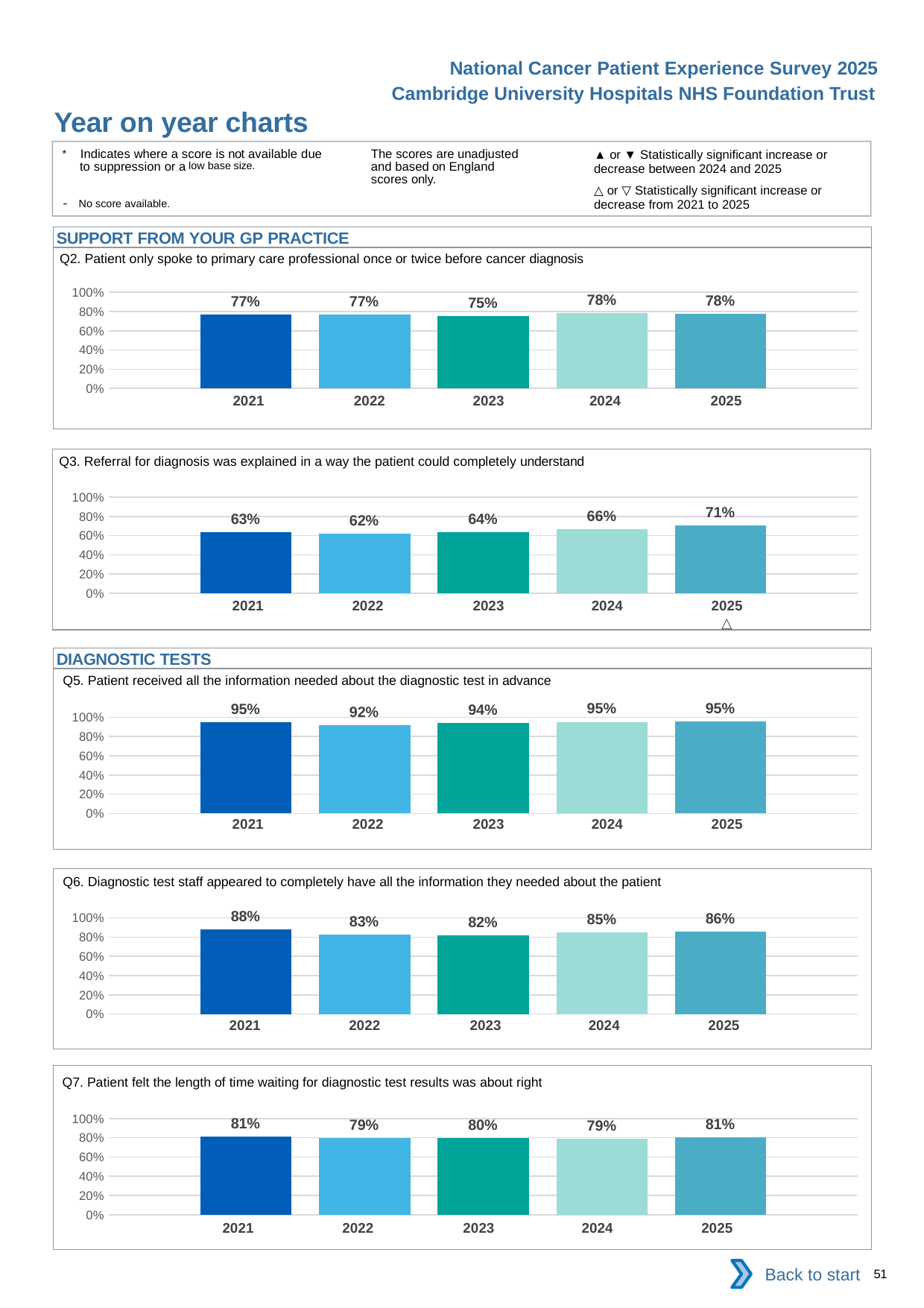

National Cancer Patient Experience Survey 2025
Cambridge University Hospitals NHS Foundation Trust
Year on year charts

▲ or ▼ Statistically significant increase or decrease between 2024 and 2025
△ or ▽ Statistically significant increase or decrease from 2021 to 2025
The scores are unadjusted and based on England scores only.
*  Indicates where a score is not available due to suppression or a low base size.
- No score available.
SUPPORT FROM YOUR GP PRACTICE
Q2. Patient only spoke to primary care professional once or twice before cancer diagnosis

### Chart

| Category | 2021 | 2022 | 2023 | 2024 | 2025 |
|---|---|---|---|---|---|
| Category 1 | 0.7711599 | 0.765625 | 0.7539504 | 0.782881 | 0.7780083 |
| 2021 | 2022 | 2023 | 2024 | 2025 |
| --- | --- | --- | --- | --- |
|  |  |  |  |  |
Q3. Referral for diagnosis was explained in a way the patient could completely understand

### Chart

| Category | 2021 | 2022 | 2023 | 2024 | 2025 |
|---|---|---|---|---|---|
| Category 1 | 0.6325 | 0.619898 | 0.6365218 | 0.6646434 | 0.7050243 |
| 2021 | 2022 | 2023 | 2024 | 2025 |
| --- | --- | --- | --- | --- |
|  |  |  |  | △ |
DIAGNOSTIC TESTS
Q5. Patient received all the information needed about the diagnostic test in advance

### Chart

| Category | 2021 | 2022 | 2023 | 2024 | 2025 |
|---|---|---|---|---|---|
| Category 1 | 0.9451219 | 0.9208925 | 0.94387 | 0.9526249 | 0.9544846 |
| 2021 | 2022 | 2023 | 2024 | 2025 |
| --- | --- | --- | --- | --- |
|  |  |  |  |  |
Q6. Diagnostic test staff appeared to completely have all the information they needed about the patient

### Chart

| Category | 2021 | 2022 | 2023 | 2024 | 2025 |
|---|---|---|---|---|---|
| Category 1 | 0.8796844 | 0.8259187 | 0.8196949 | 0.8497596 | 0.8575032 |
| 2021 | 2022 | 2023 | 2024 | 2025 |
| --- | --- | --- | --- | --- |
|  |  |  |  |  |
Q7. Patient felt the length of time waiting for diagnostic test results was about right

### Chart

| Category | 2021 | 2022 | 2023 | 2024 | 2025 |
|---|---|---|---|---|---|
| Category 1 | 0.8093385 | 0.7946257 | 0.7955801 | 0.7852029 | 0.8075472 |
| 2021 | 2022 | 2023 | 2024 | 2025 |
| --- | --- | --- | --- | --- |
|  |  |  |  |  |
Back to start

51